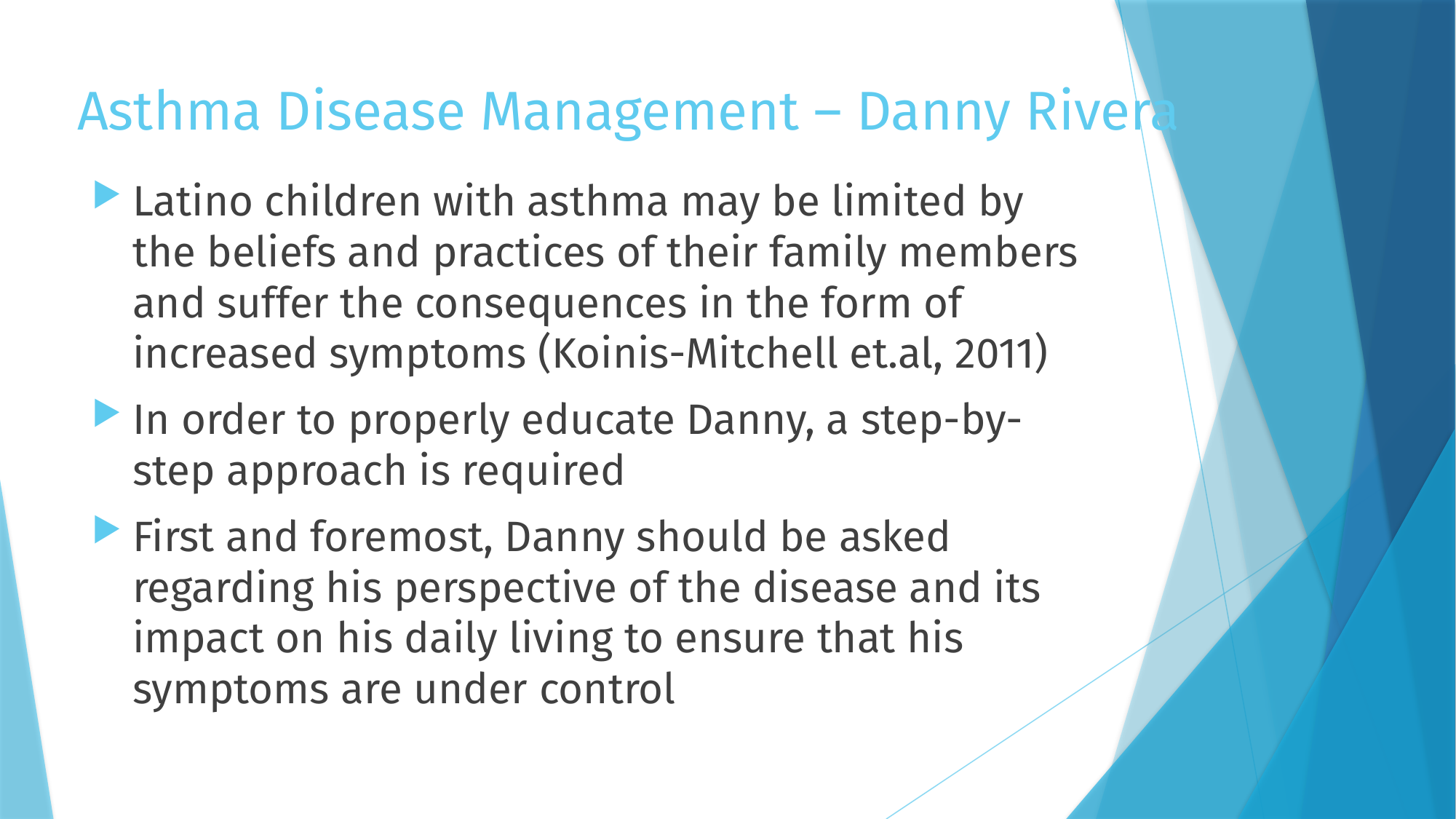

# Asthma Disease Management – Danny Rivera
Latino children with asthma may be limited by the beliefs and practices of their family members and suffer the consequences in the form of increased symptoms (Koinis-Mitchell et.al, 2011)
In order to properly educate Danny, a step-by-step approach is required
First and foremost, Danny should be asked regarding his perspective of the disease and its impact on his daily living to ensure that his symptoms are under control